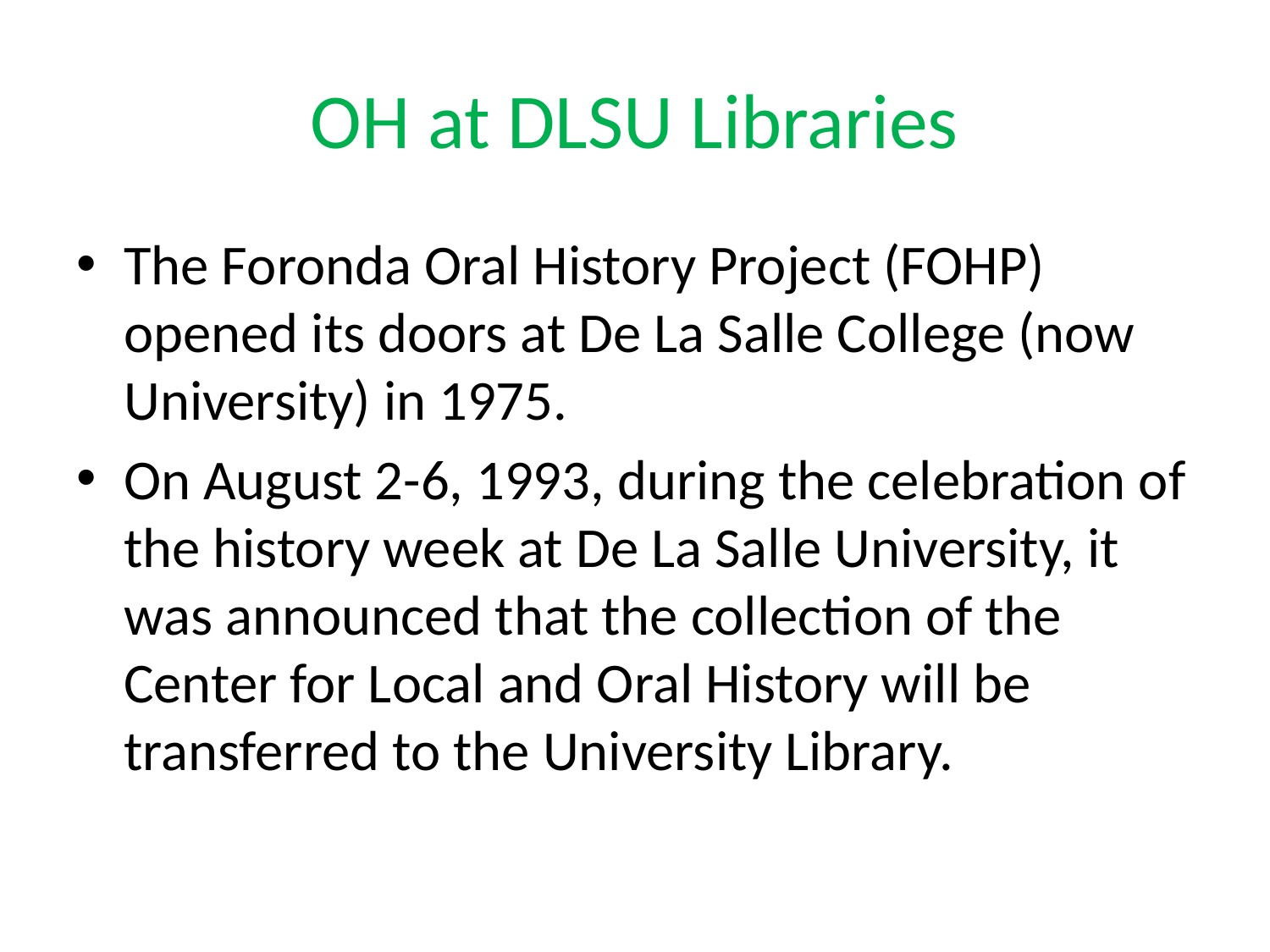

# OH at DLSU Libraries
The Foronda Oral History Project (FOHP) opened its doors at De La Salle College (now University) in 1975.
On August 2-6, 1993, during the celebration of the history week at De La Salle University, it was announced that the collection of the Center for Local and Oral History will be transferred to the University Library.